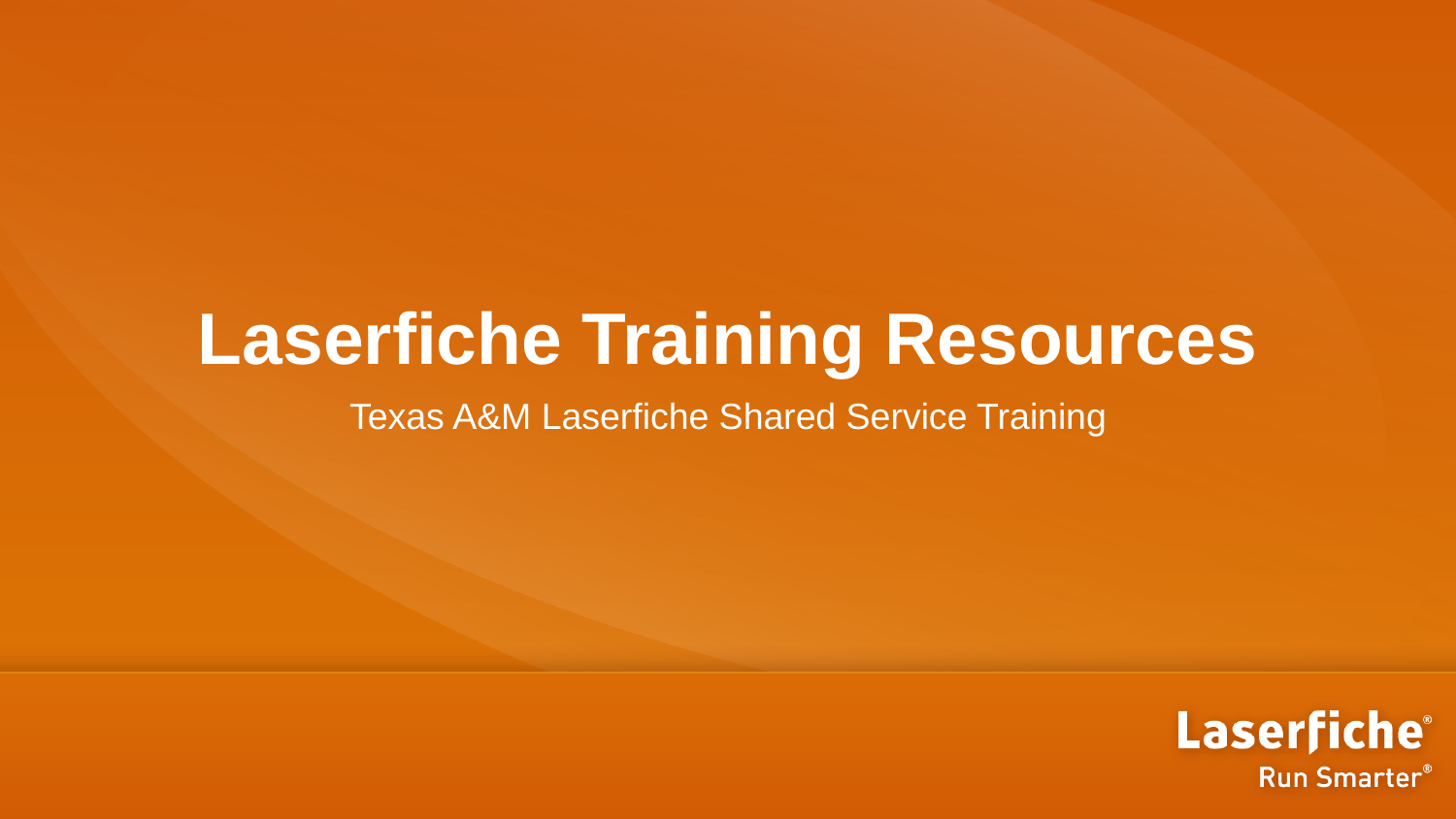

# Laserfiche Training Resources
Texas A&M Laserfiche Shared Service Training